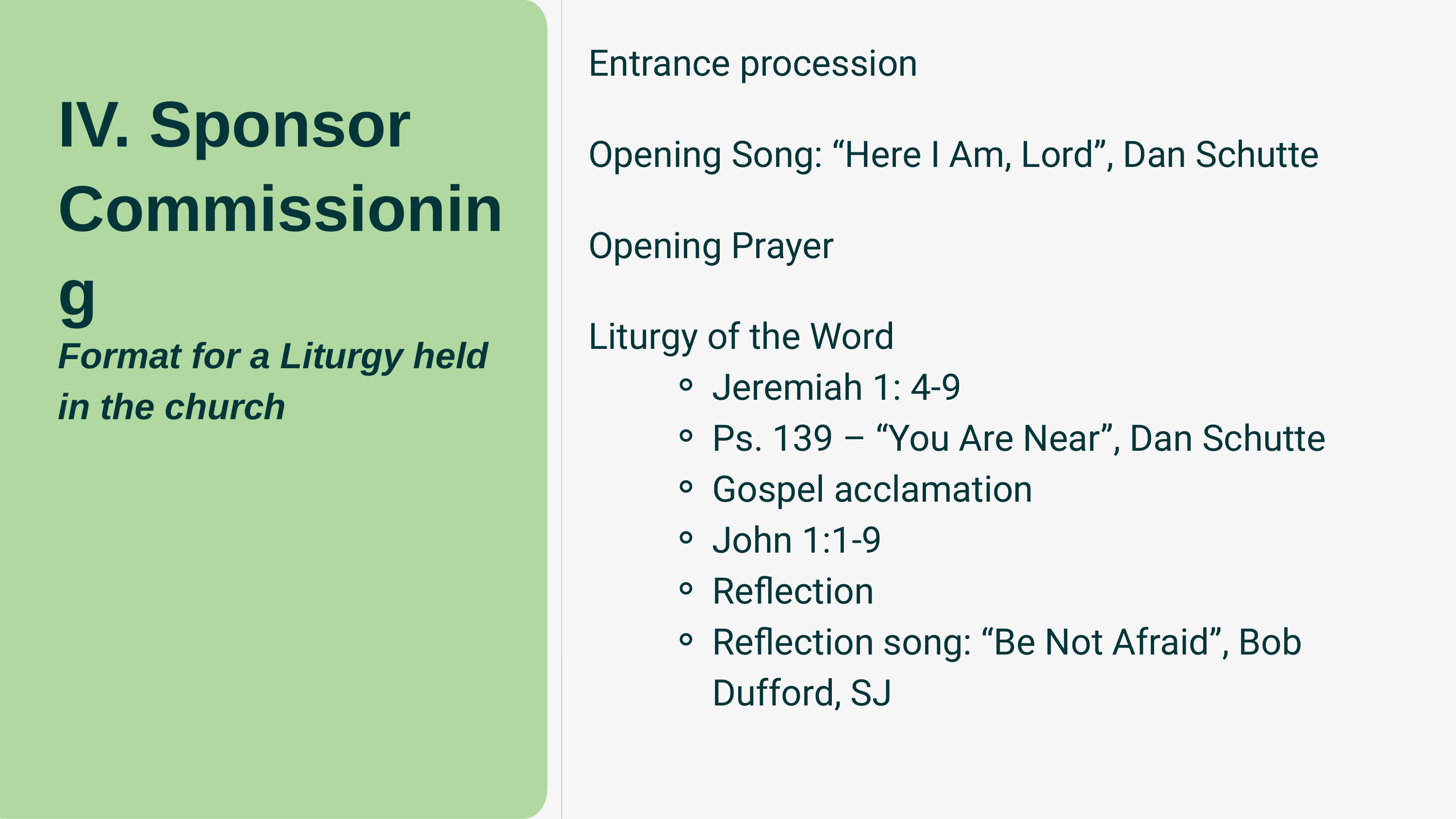

Entrance procession
IV. Sponsor Commissioning
Opening Song: “Here I Am, Lord”, Dan Schutte
Opening Prayer
Liturgy of the Word
Jeremiah 1: 4-9
Ps. 139 – “You Are Near”, Dan Schutte
Gospel acclamation
John 1:1-9
Reflection
Reflection song: “Be Not Afraid”, Bob Dufford, SJ

Format for a Liturgy held in the church